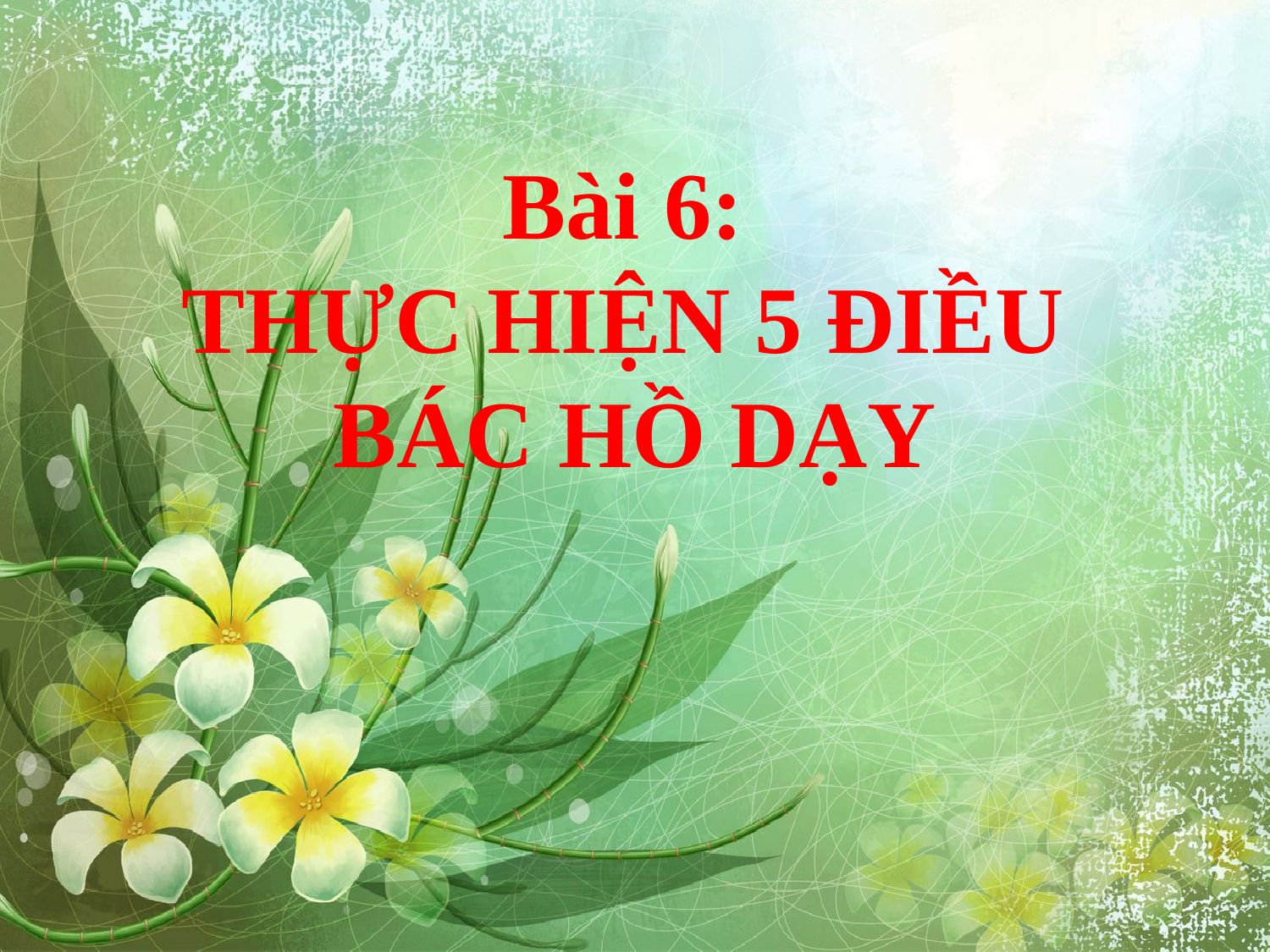

Bài 6:
THỰC HIỆN 5 ĐIỀU
BÁC HỒ DẠY